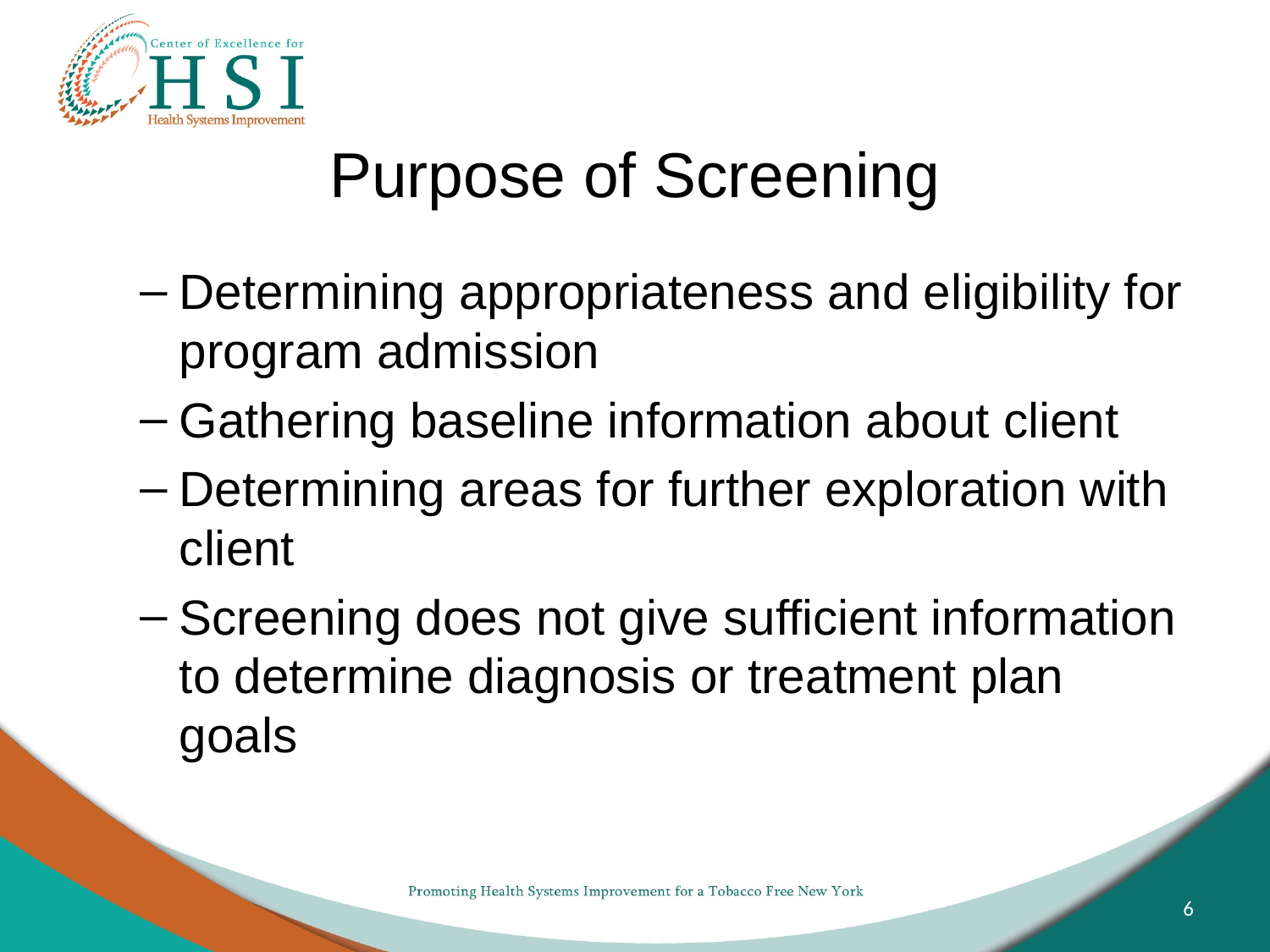

# Purpose of Screening
Determining appropriateness and eligibility for program admission
Gathering baseline information about client
Determining areas for further exploration with client
Screening does not give sufficient information to determine diagnosis or treatment plan goals

6